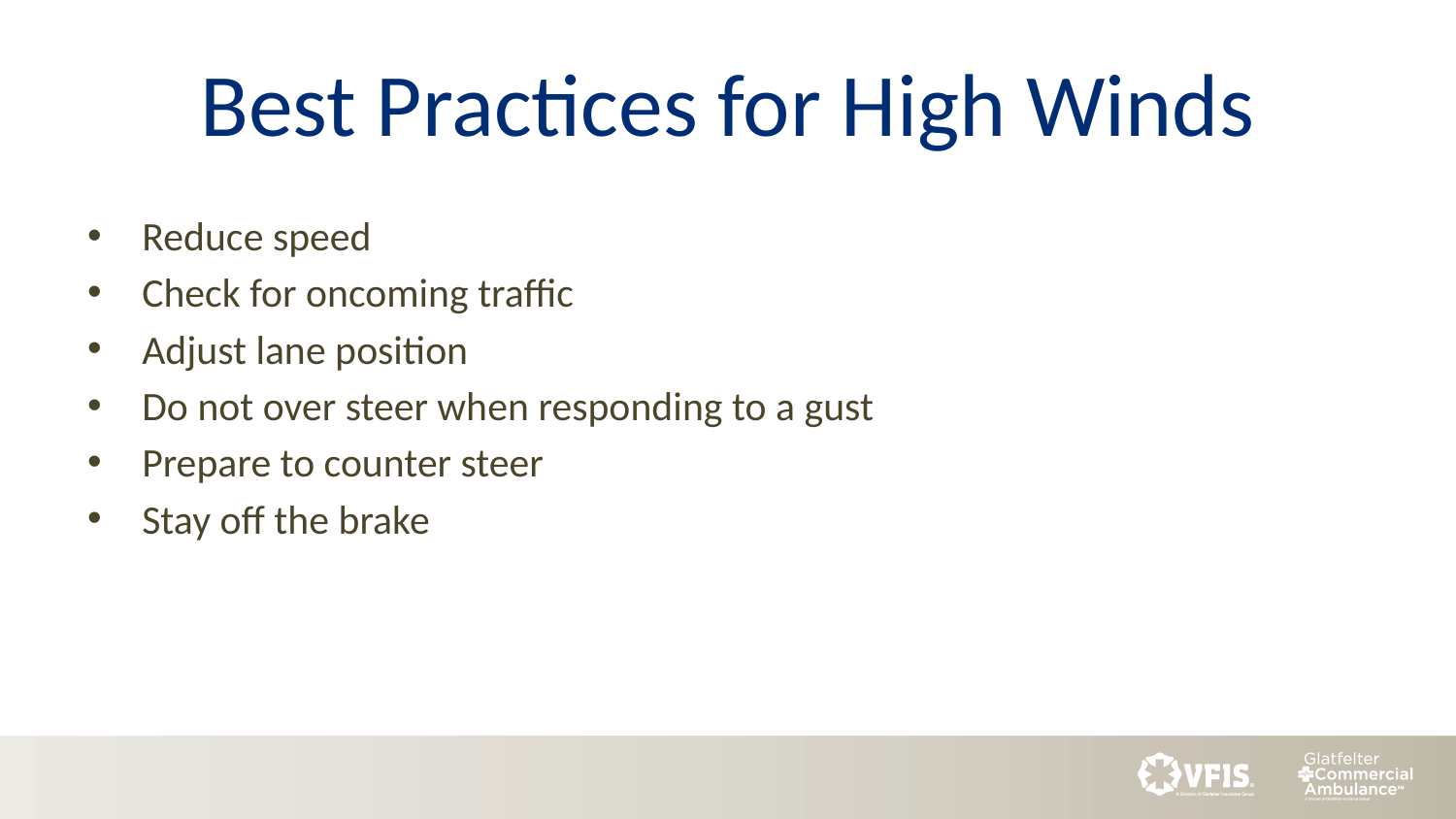

# Best Practices for High Winds
Reduce speed
Check for oncoming traffic
Adjust lane position
Do not over steer when responding to a gust
Prepare to counter steer
Stay off the brake